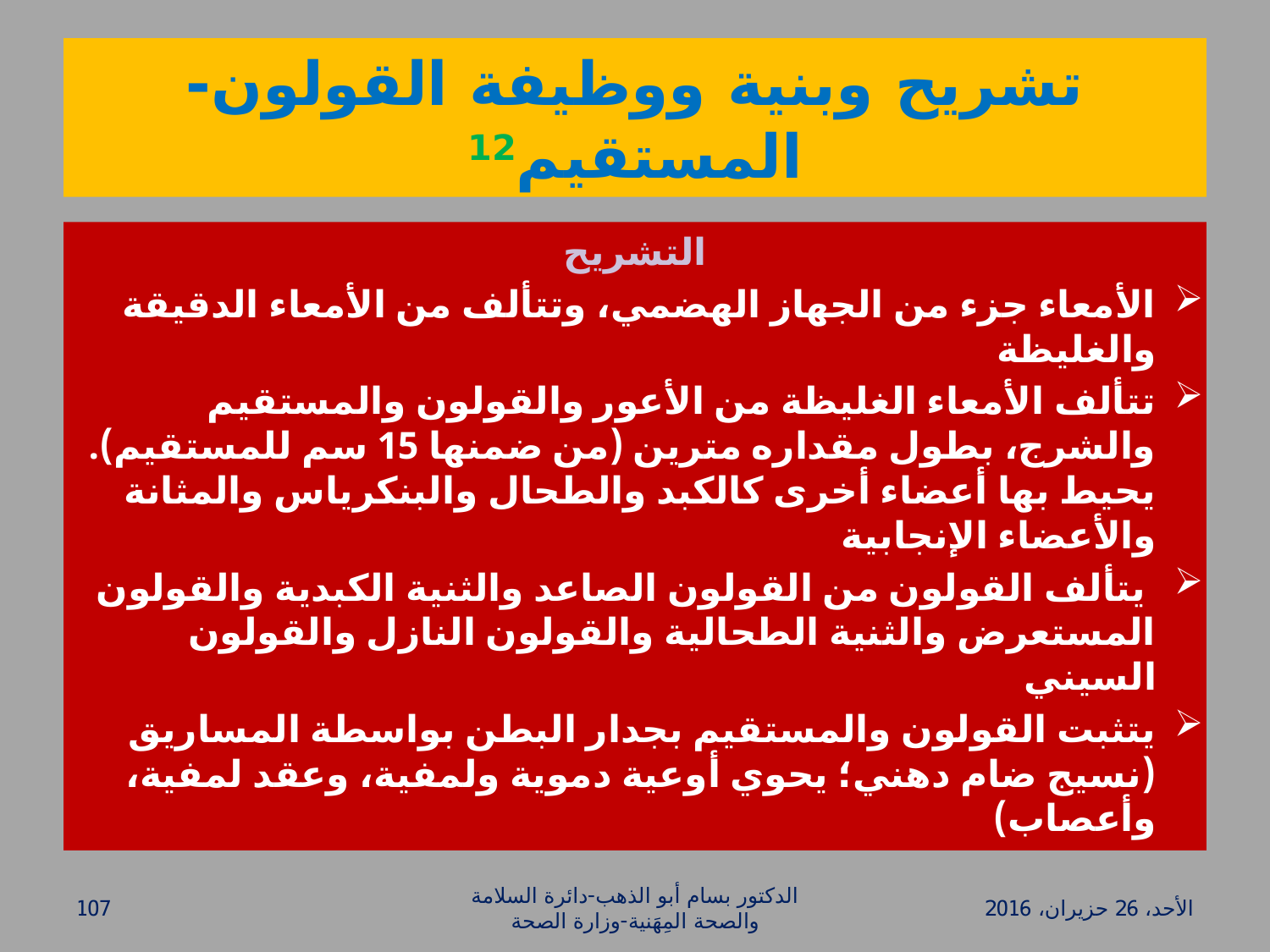

# تشريح وبنية ووظيفة القولون-المستقيم12
التشريح
الأمعاء جزء من الجهاز الهضمي، وتتألف من الأمعاء الدقيقة والغليظة
تتألف الأمعاء الغليظة من الأعور والقولون والمستقيم والشرج، بطول مقداره مترين (من ضمنها 15 سم للمستقيم). يحيط بها أعضاء أخرى كالكبد والطحال والبنكرياس والمثانة والأعضاء الإنجابية
 يتألف القولون من القولون الصاعد والثنية الكبدية والقولون المستعرض والثنية الطحالية والقولون النازل والقولون السيني
يتثبت القولون والمستقيم بجدار البطن بواسطة المساريق (نسيج ضام دهني؛ يحوي أوعية دموية ولمفية، وعقد لمفية، وأعصاب)
107
الدكتور بسام أبو الذهب-دائرة السلامة والصحة المِهَنية-وزارة الصحة
الأحد، 26 حزيران، 2016